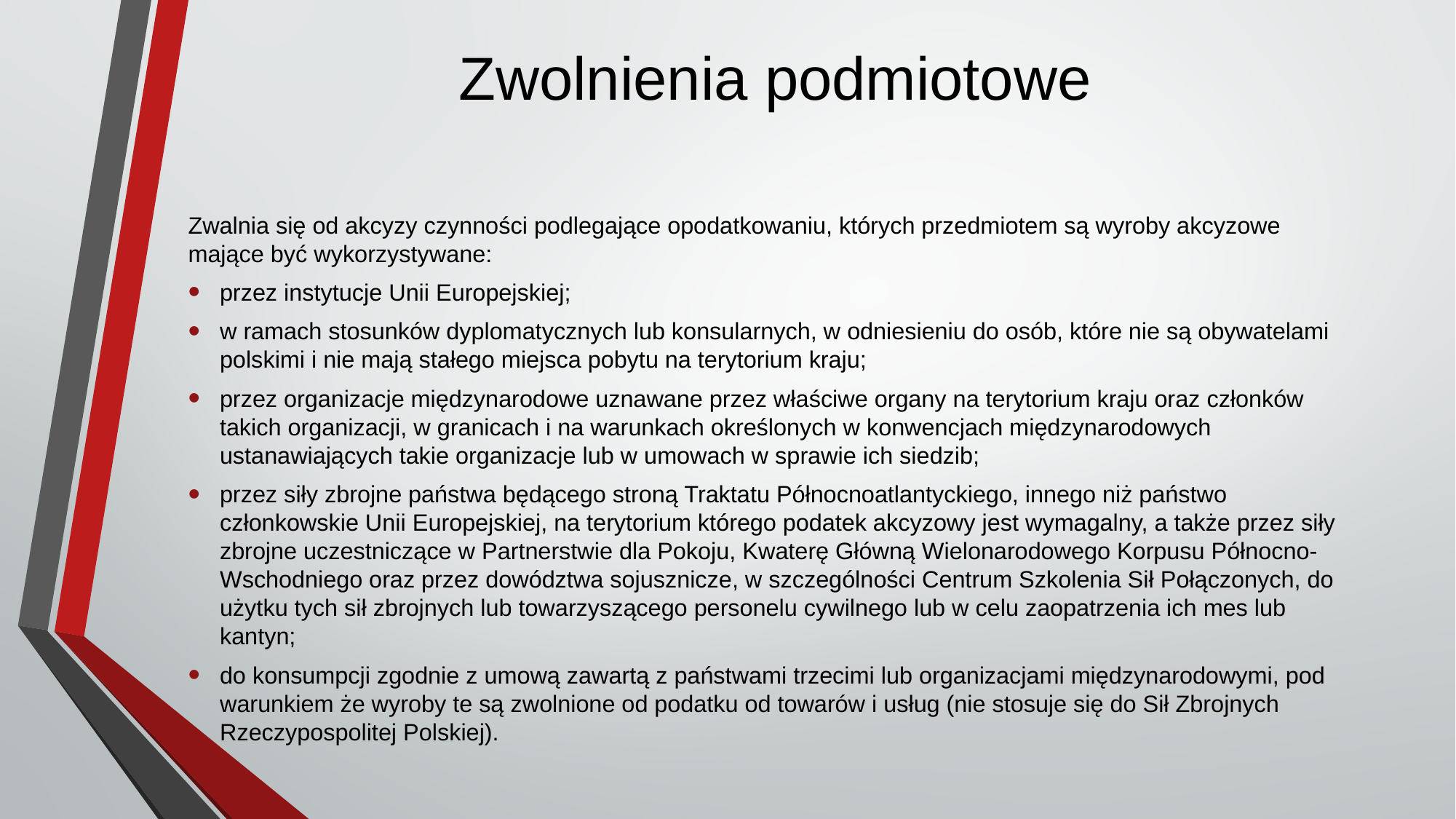

# Zwolnienia podmiotowe
Zwalnia się od akcyzy czynności podlegające opodatkowaniu, których przedmiotem są wyroby akcyzowe mające być wykorzystywane:
przez instytucje Unii Europejskiej;
w ramach stosunków dyplomatycznych lub konsularnych, w odniesieniu do osób, które nie są obywatelami polskimi i nie mają stałego miejsca pobytu na terytorium kraju;
przez organizacje międzynarodowe uznawane przez właściwe organy na terytorium kraju oraz członków takich organizacji, w granicach i na warunkach określonych w konwencjach międzynarodowych ustanawiających takie organizacje lub w umowach w sprawie ich siedzib;
przez siły zbrojne państwa będącego stroną Traktatu Północnoatlantyckiego, innego niż państwo członkowskie Unii Europejskiej, na terytorium którego podatek akcyzowy jest wymagalny, a także przez siły zbrojne uczestniczące w Partnerstwie dla Pokoju, Kwaterę Główną Wielonarodowego Korpusu Północno-Wschodniego oraz przez dowództwa sojusznicze, w szczególności Centrum Szkolenia Sił Połączonych, do użytku tych sił zbrojnych lub towarzyszącego personelu cywilnego lub w celu zaopatrzenia ich mes lub kantyn;
do konsumpcji zgodnie z umową zawartą z państwami trzecimi lub organizacjami międzynarodowymi, pod warunkiem że wyroby te są zwolnione od podatku od towarów i usług (nie stosuje się do Sił Zbrojnych Rzeczypospolitej Polskiej).